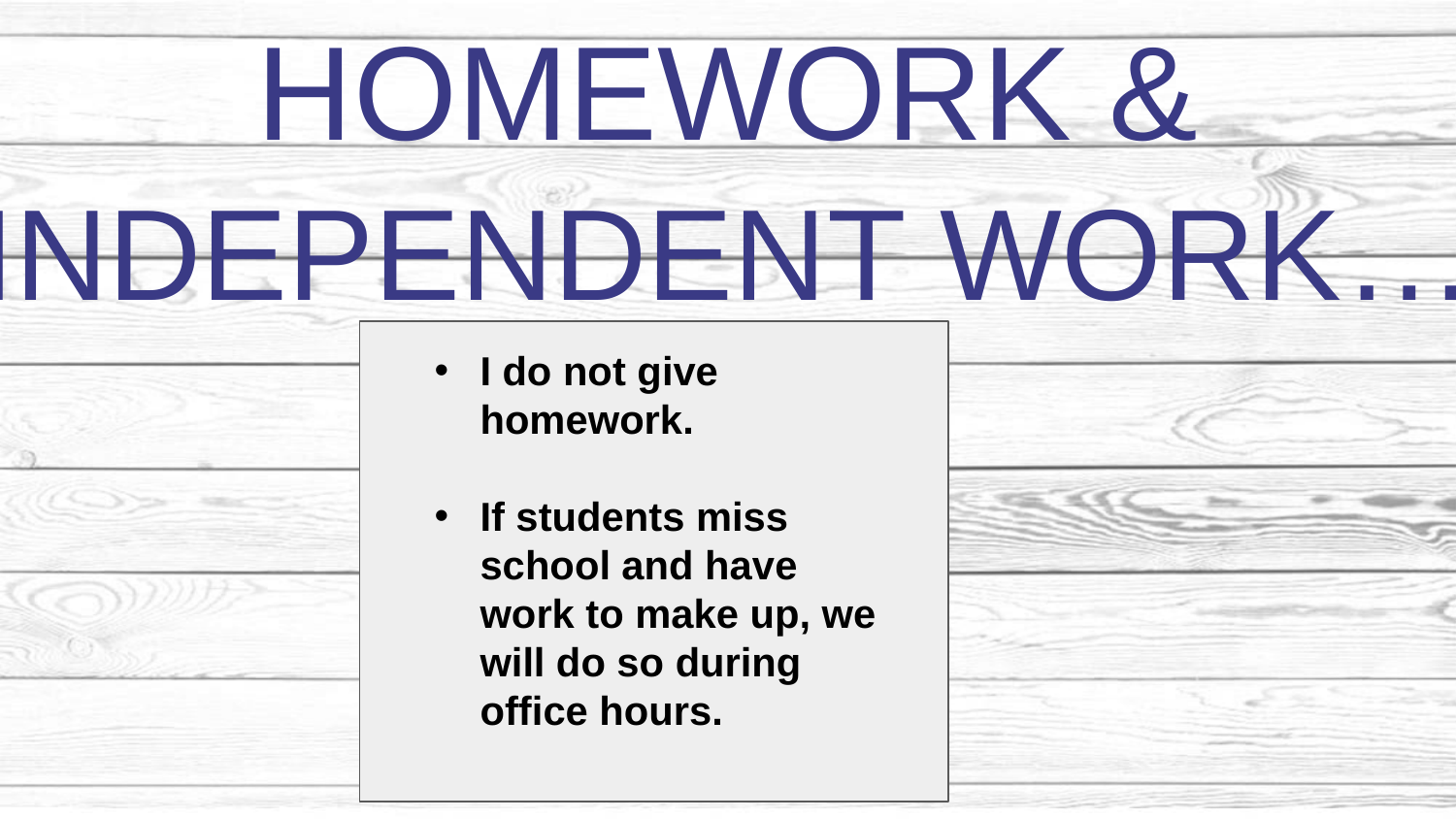

HOMEWORK & INDEPENDENT WORK…

I do not give homework.

If students miss school and have work to make up, we will do so during office hours.